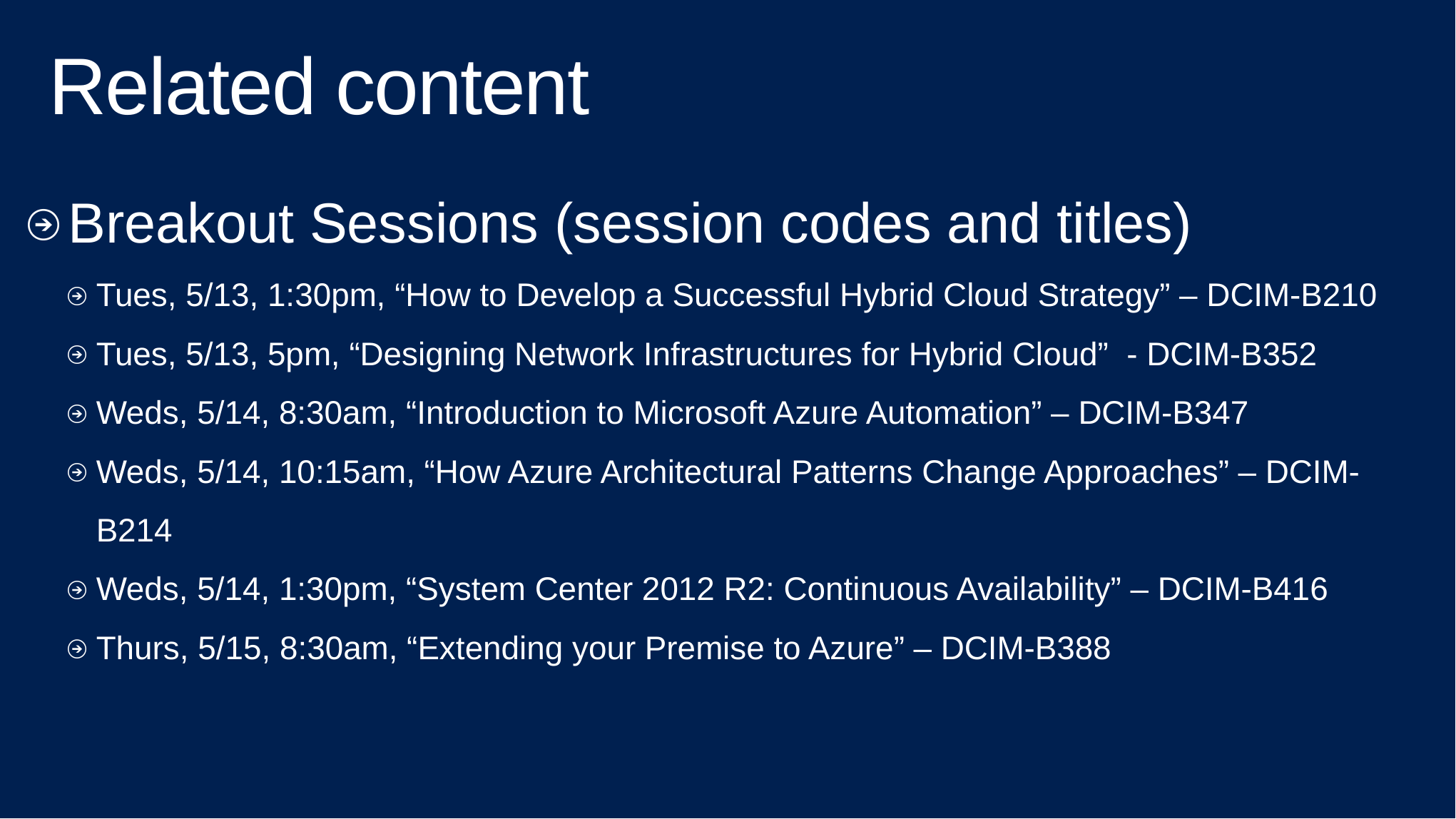

# Related content
Breakout Sessions (session codes and titles)
Tues, 5/13, 1:30pm, “How to Develop a Successful Hybrid Cloud Strategy” – DCIM-B210
Tues, 5/13, 5pm, “Designing Network Infrastructures for Hybrid Cloud”  - DCIM-B352
Weds, 5/14, 8:30am, “Introduction to Microsoft Azure Automation” – DCIM-B347
Weds, 5/14, 10:15am, “How Azure Architectural Patterns Change Approaches” – DCIM-B214
Weds, 5/14, 1:30pm, “System Center 2012 R2: Continuous Availability” – DCIM-B416
Thurs, 5/15, 8:30am, “Extending your Premise to Azure” – DCIM-B388